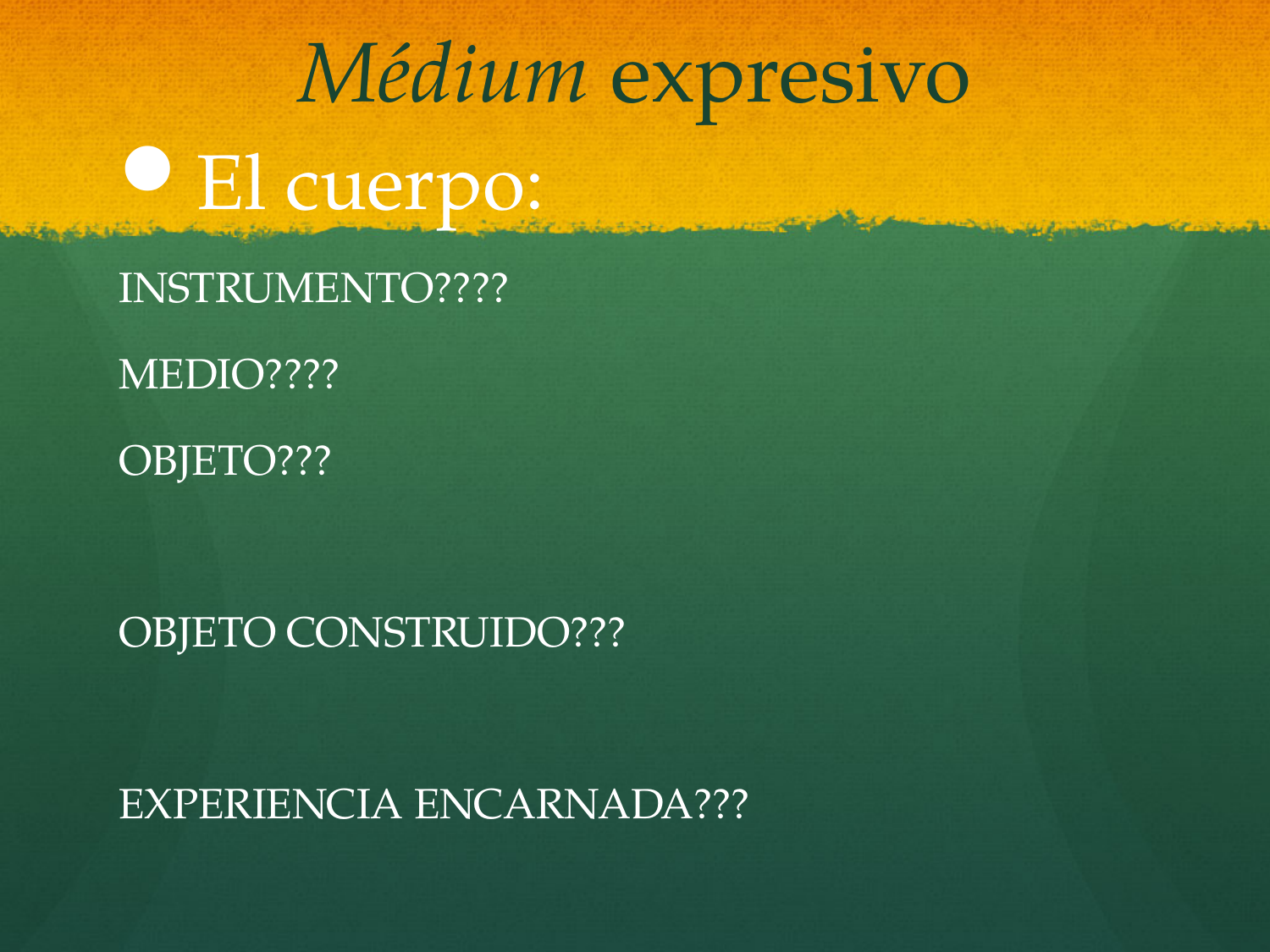

# Médium expresivo
El cuerpo:
INSTRUMENTO????
MEDIO????
OBJETO???

OBJETO CONSTRUIDO???

EXPERIENCIA ENCARNADA???